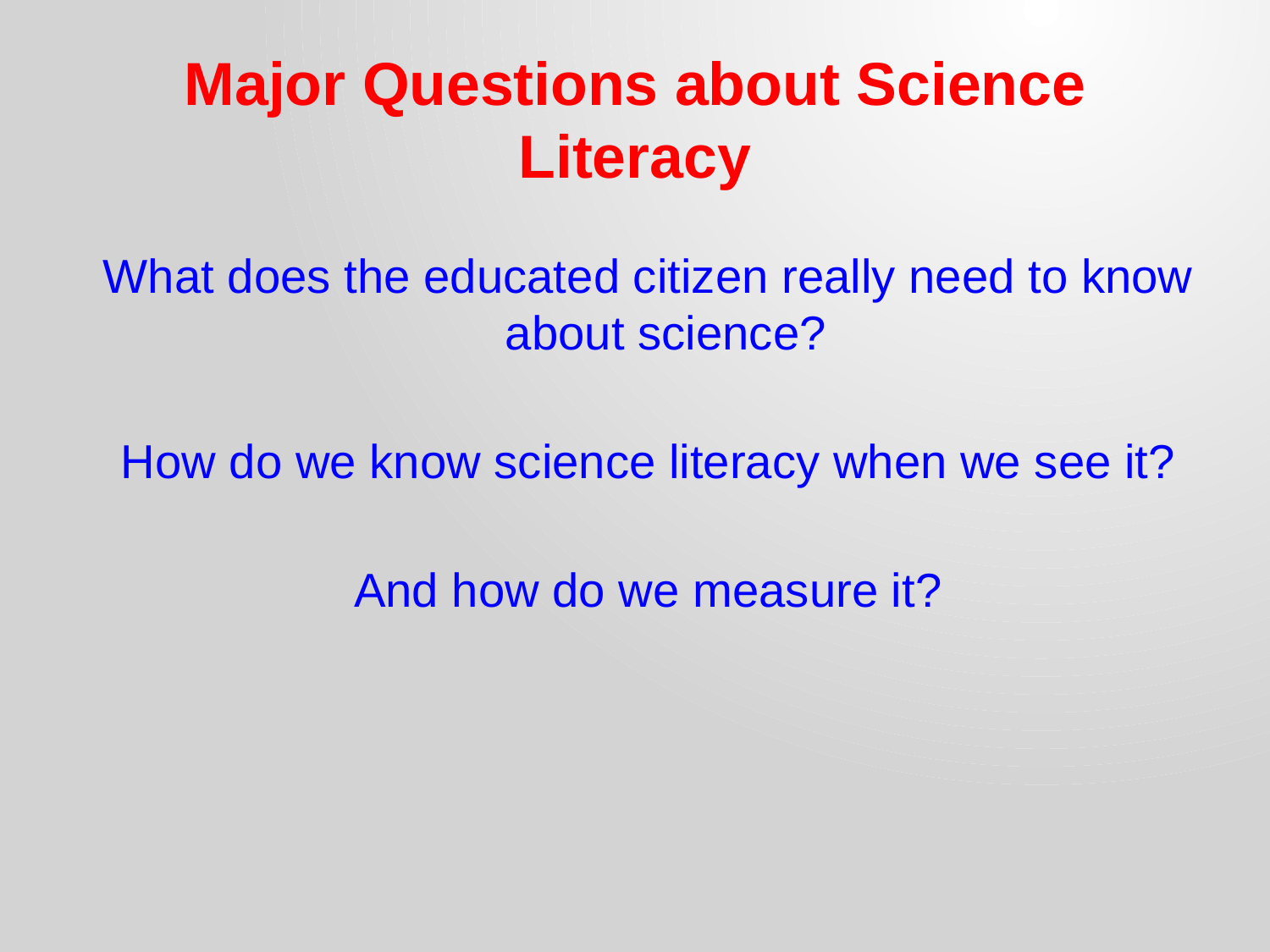

# Major Questions about Science Literacy
What does the educated citizen really need to know about science?

How do we know science literacy when we see it?

And how do we measure it?